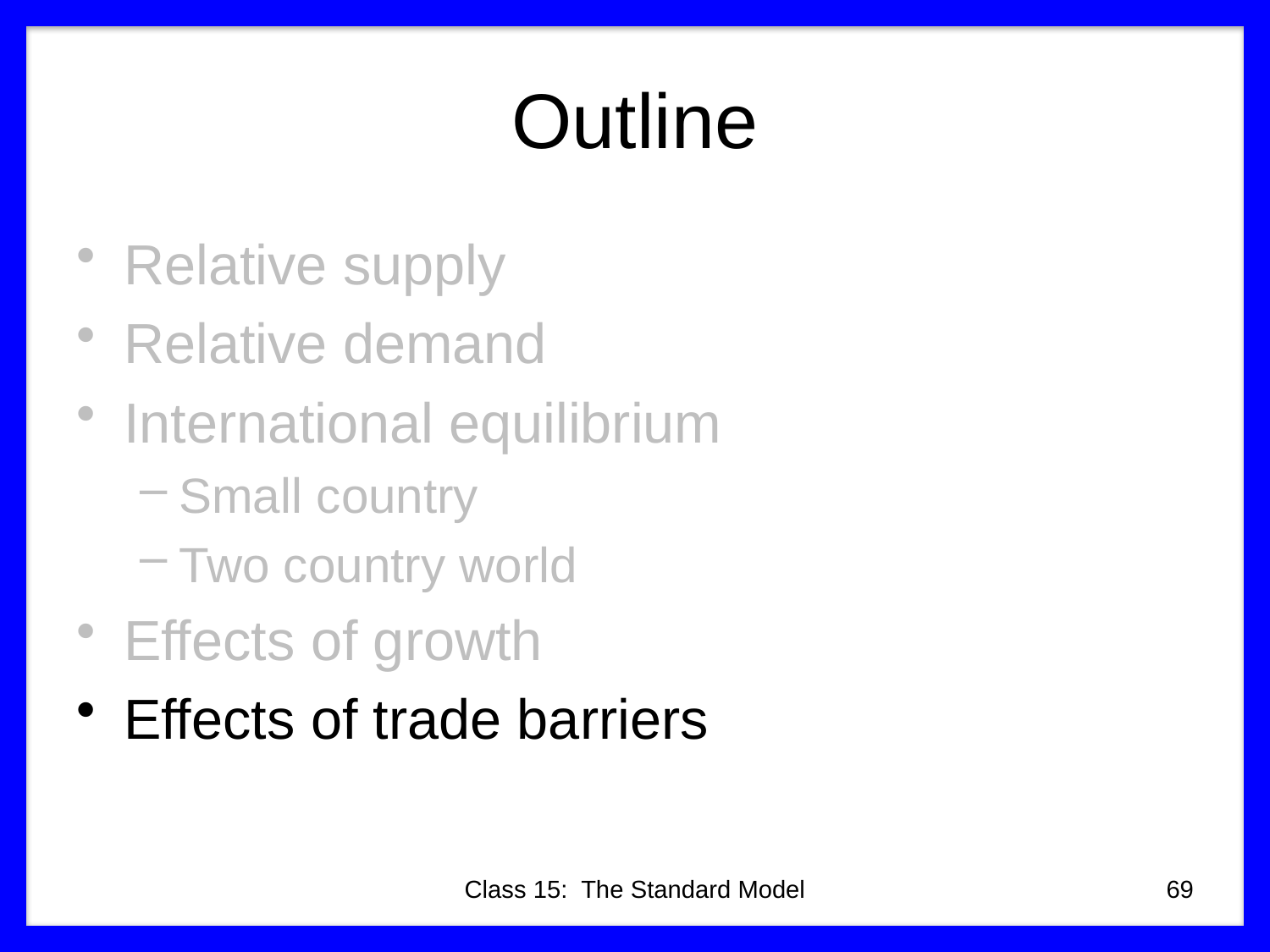

# Outline
Relative supply
Relative demand
International equilibrium
Small country
Two country world
Effects of growth
Effects of trade barriers
Class 15:  The Standard Model
69